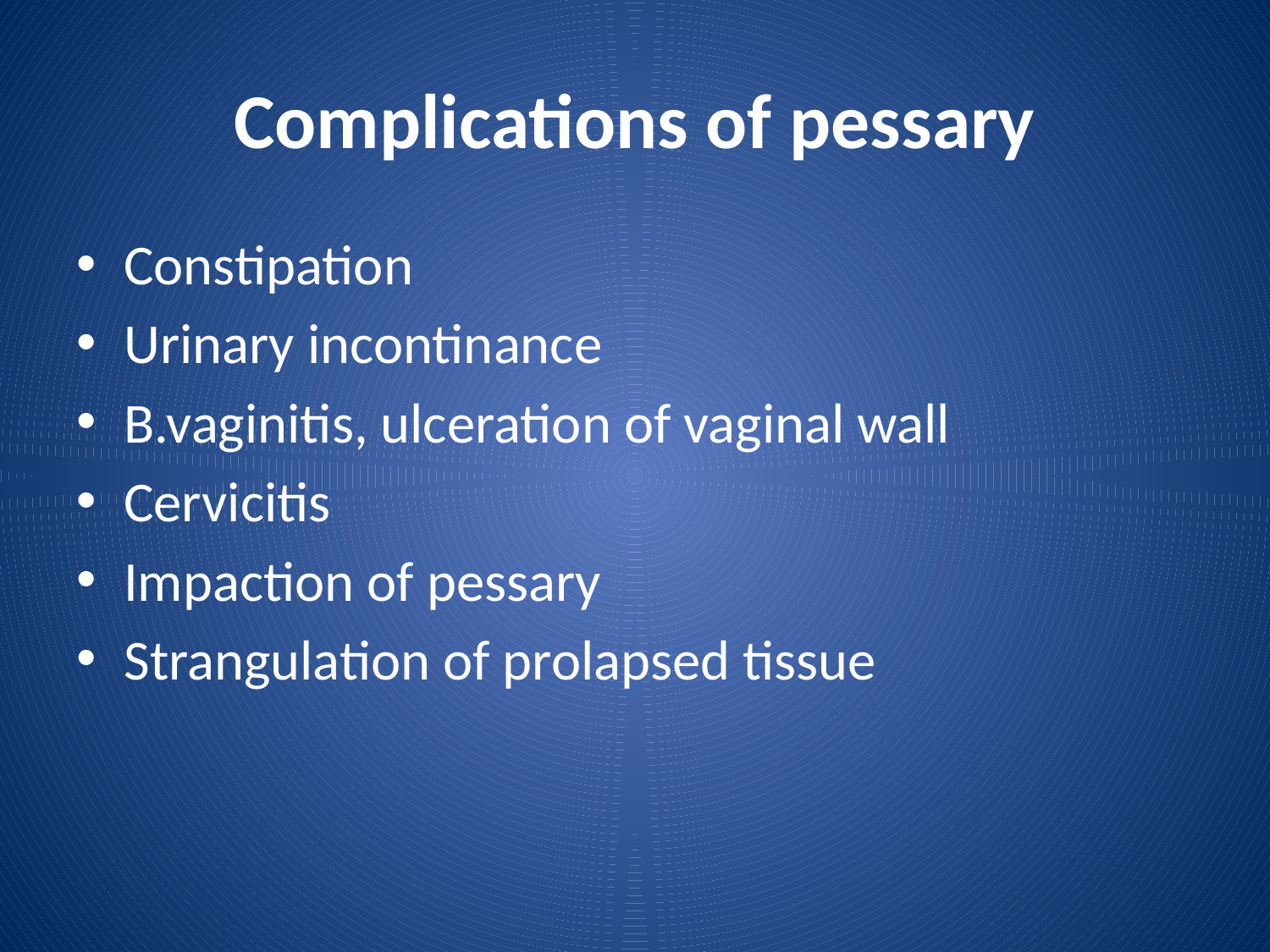

# Complications of pessary
Constipation
Urinary incontinance
B.vaginitis, ulceration of vaginal wall
Cervicitis
Impaction of pessary
Strangulation of prolapsed tissue